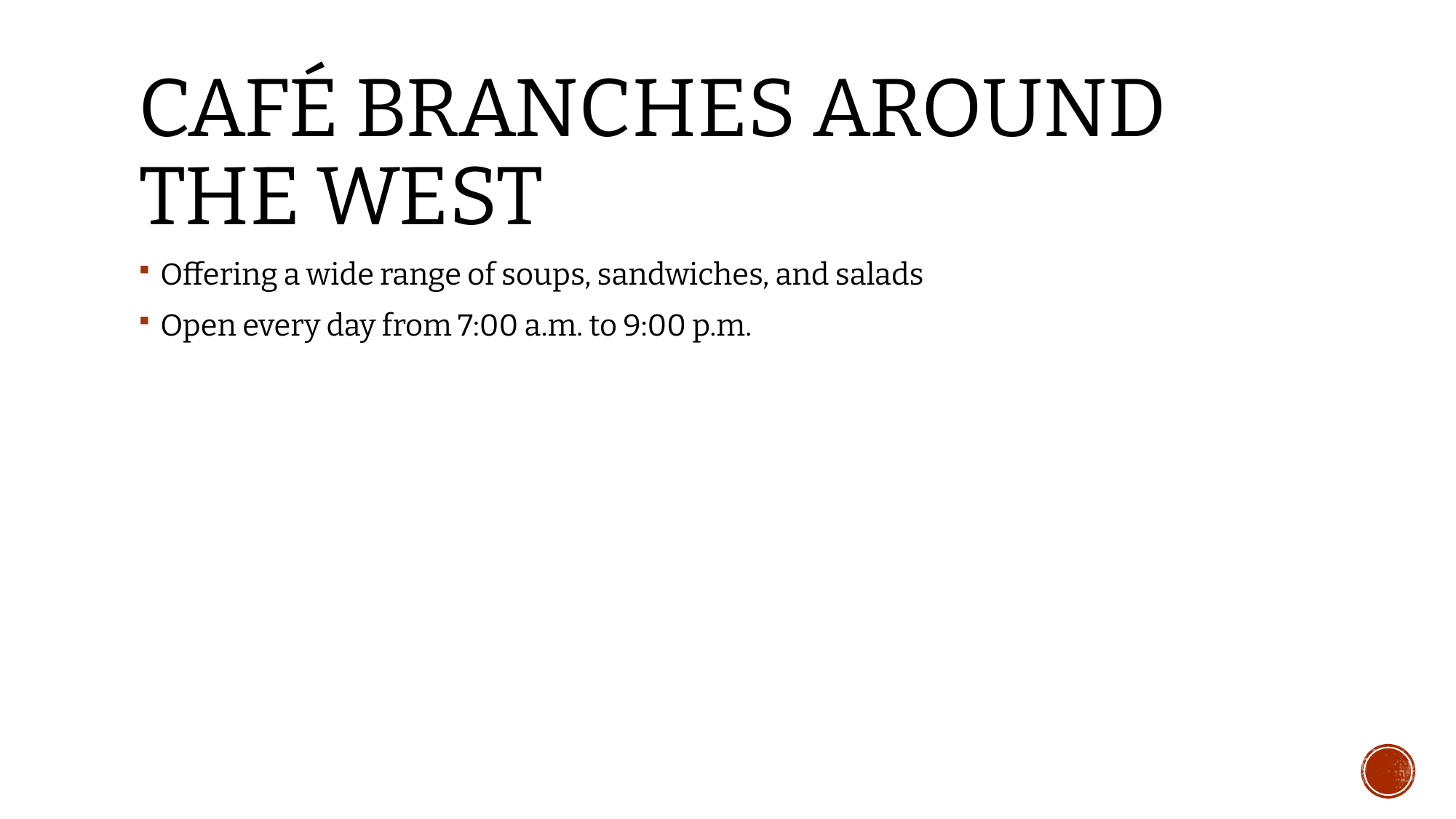

# Café Branches Around the West
Offering a wide range of soups, sandwiches, and salads
Open every day from 7:00 a.m. to 9:00 p.m.